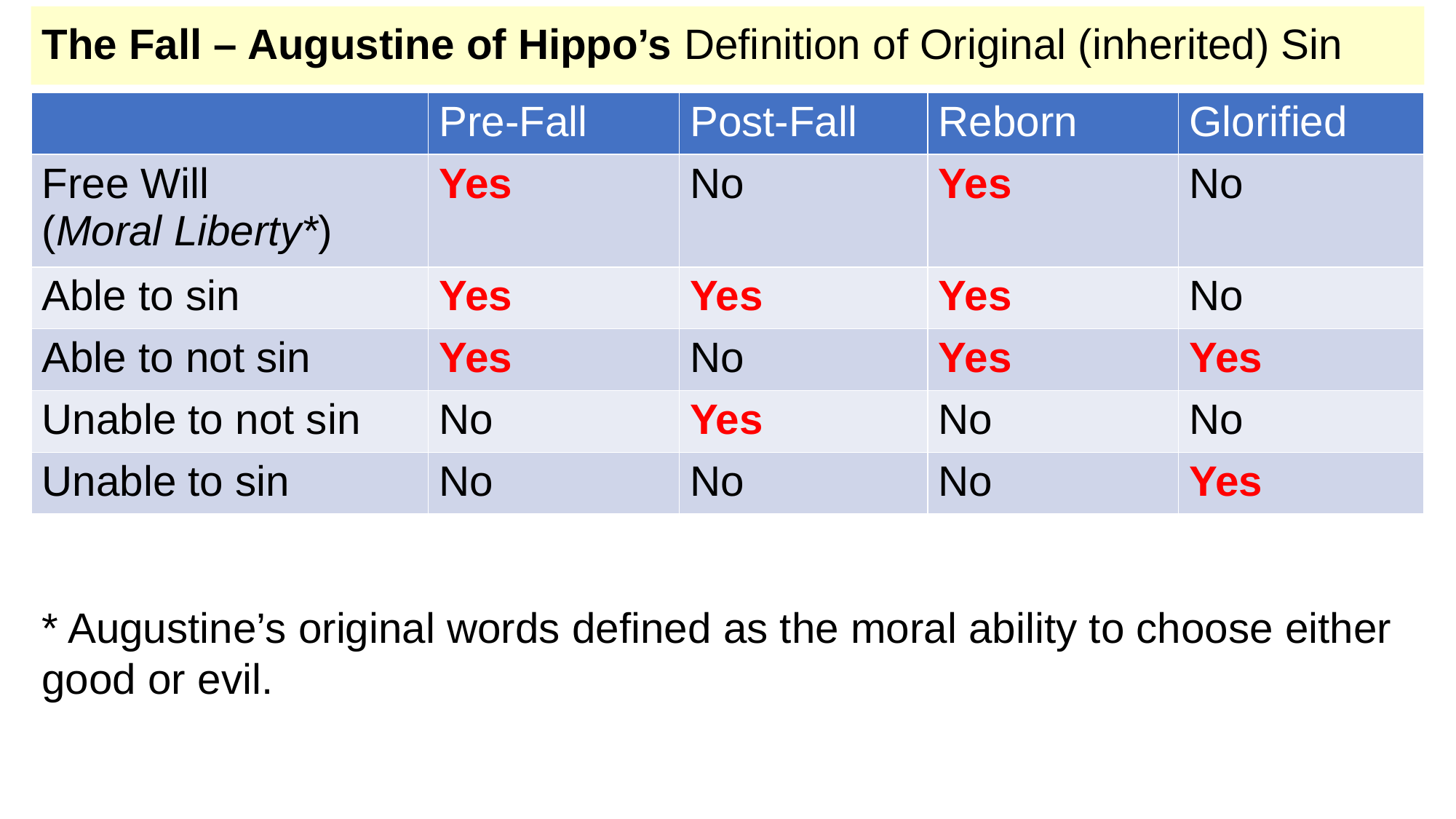

# The Fall – Augustine of Hippo’s Definition of Original (inherited) Sin
|  | Pre-Fall | Post-Fall | Reborn | Glorified |
| --- | --- | --- | --- | --- |
| Free Will (Moral Liberty\*) | Yes | No | Yes | No |
| Able to sin | Yes | Yes | Yes | No |
| Able to not sin | Yes | No | Yes | Yes |
| Unable to not sin | No | Yes | No | No |
| Unable to sin | No | No | No | Yes |
* Augustine’s original words defined as the moral ability to choose either good or evil.